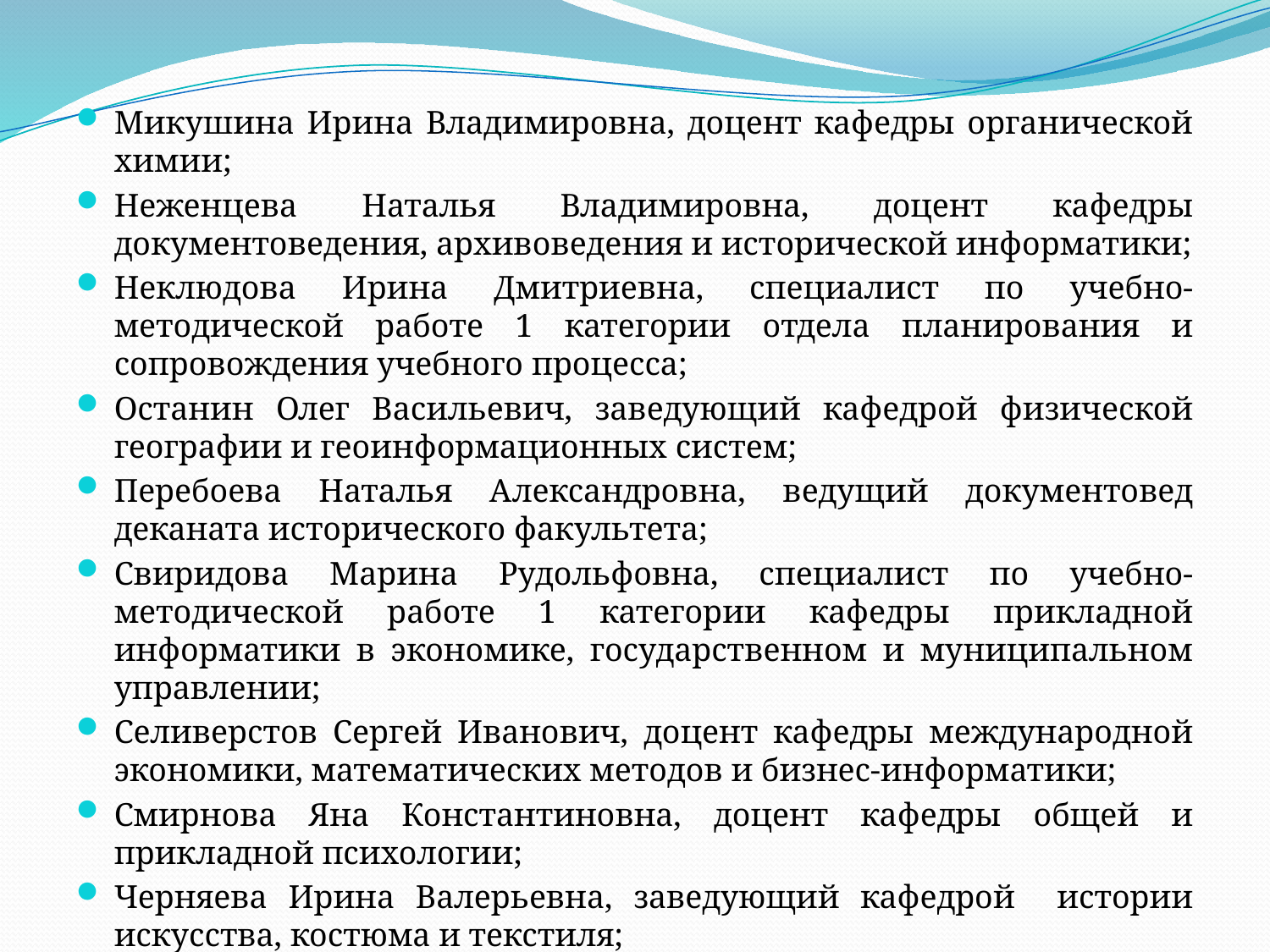

Микушина Ирина Владимировна, доцент кафедры органической химии;
Неженцева Наталья Владимировна, доцент кафедры документоведения, архивоведения и исторической информатики;
Неклюдова Ирина Дмитриевна, специалист по учебно-методической работе 1 категории отдела планирования и сопровождения учебного процесса;
Останин Олег Васильевич, заведующий кафедрой физической географии и геоинформационных систем;
Перебоева Наталья Александровна, ведущий документовед деканата исторического факультета;
Свиридова Марина Рудольфовна, специалист по учебно-методической работе 1 категории кафедры прикладной информатики в экономике, государственном и муниципальном управлении;
Селиверстов Сергей Иванович, доцент кафедры международной экономики, математических методов и бизнес-информатики;
Смирнова Яна Константиновна, доцент кафедры общей и прикладной психологии;
Черняева Ирина Валерьевна, заведующий кафедрой  истории искусства, костюма и текстиля;
#